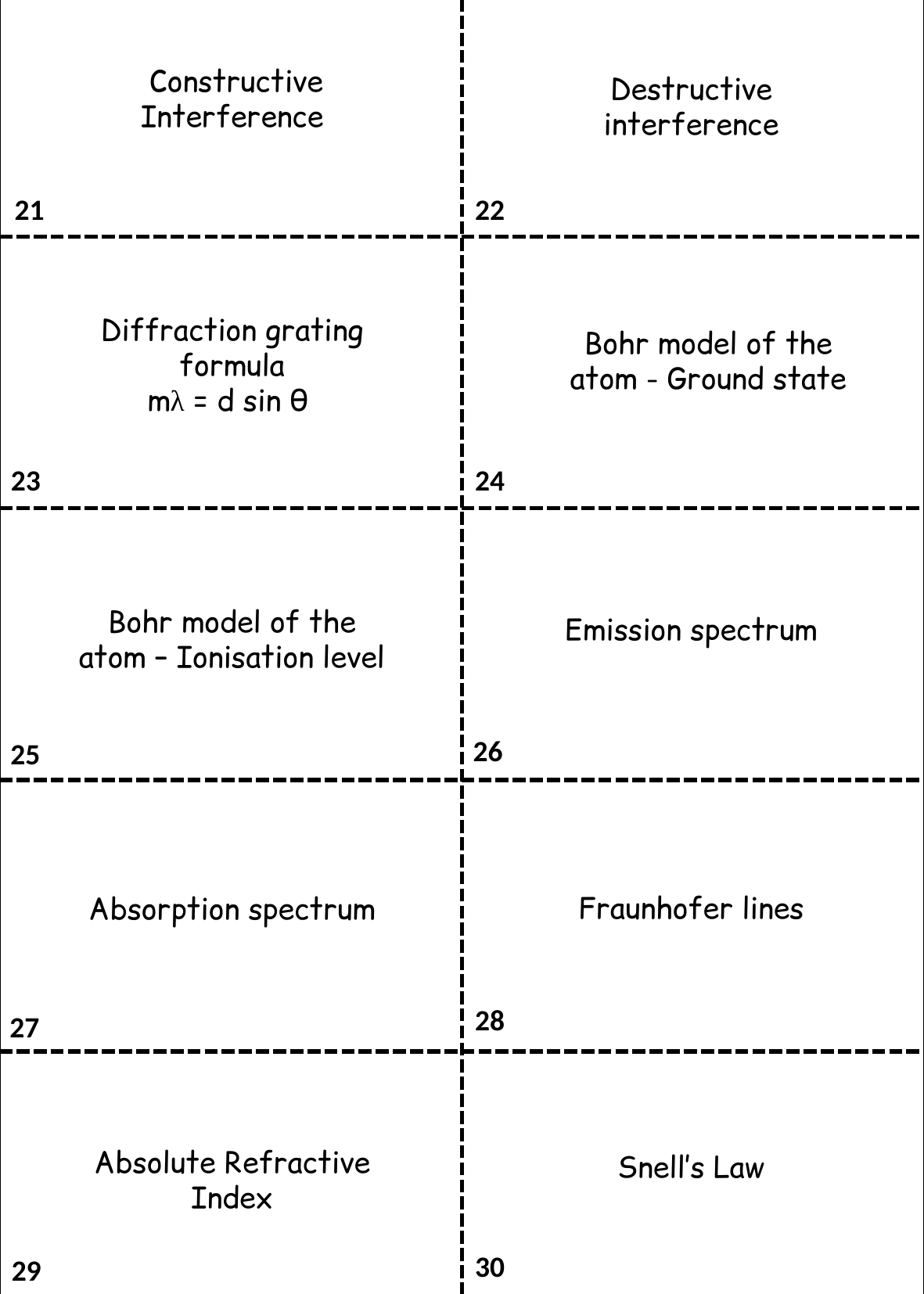

|  |  |
| --- | --- |
|  |  |
|  |  |
|  |  |
|  |  |
 Constructive Interference
Destructive interference

21
22
Diffraction grating formula
mλ = d sin θ

Bohr model of the atom - Ground state

24
23
Bohr model of the atom – Ionisation level

Emission spectrum

26
25

Fraunhofer lines
Absorption spectrum
28
27
Absolute Refractive Index
Snell’s Law
30
29